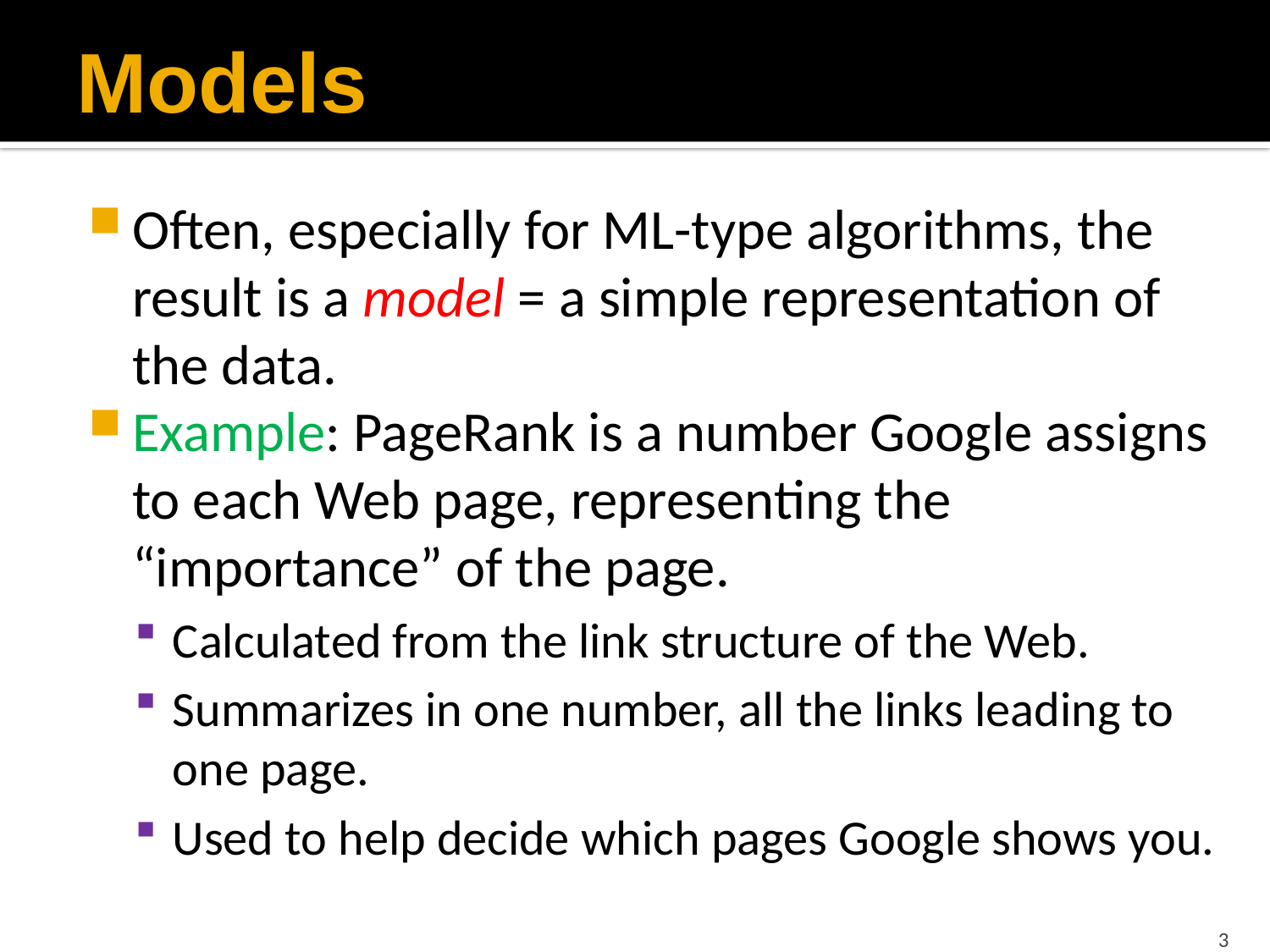

# Models
Often, especially for ML-type algorithms, the result is a model = a simple representation of the data.
Example: PageRank is a number Google assigns to each Web page, representing the “importance” of the page.
Calculated from the link structure of the Web.
Summarizes in one number, all the links leading to one page.
Used to help decide which pages Google shows you.
3